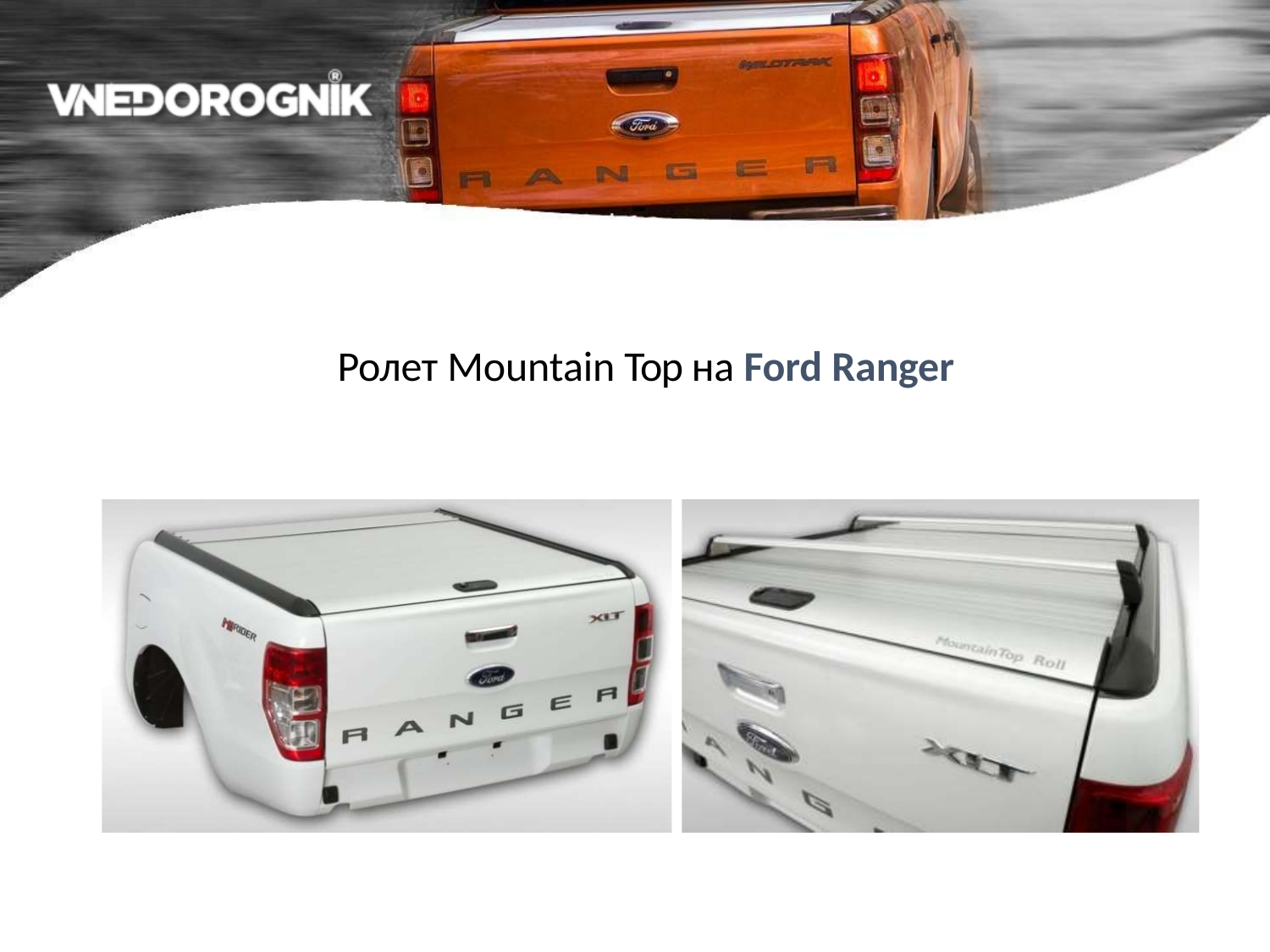

# Ролет Mountain Top на Ford Ranger